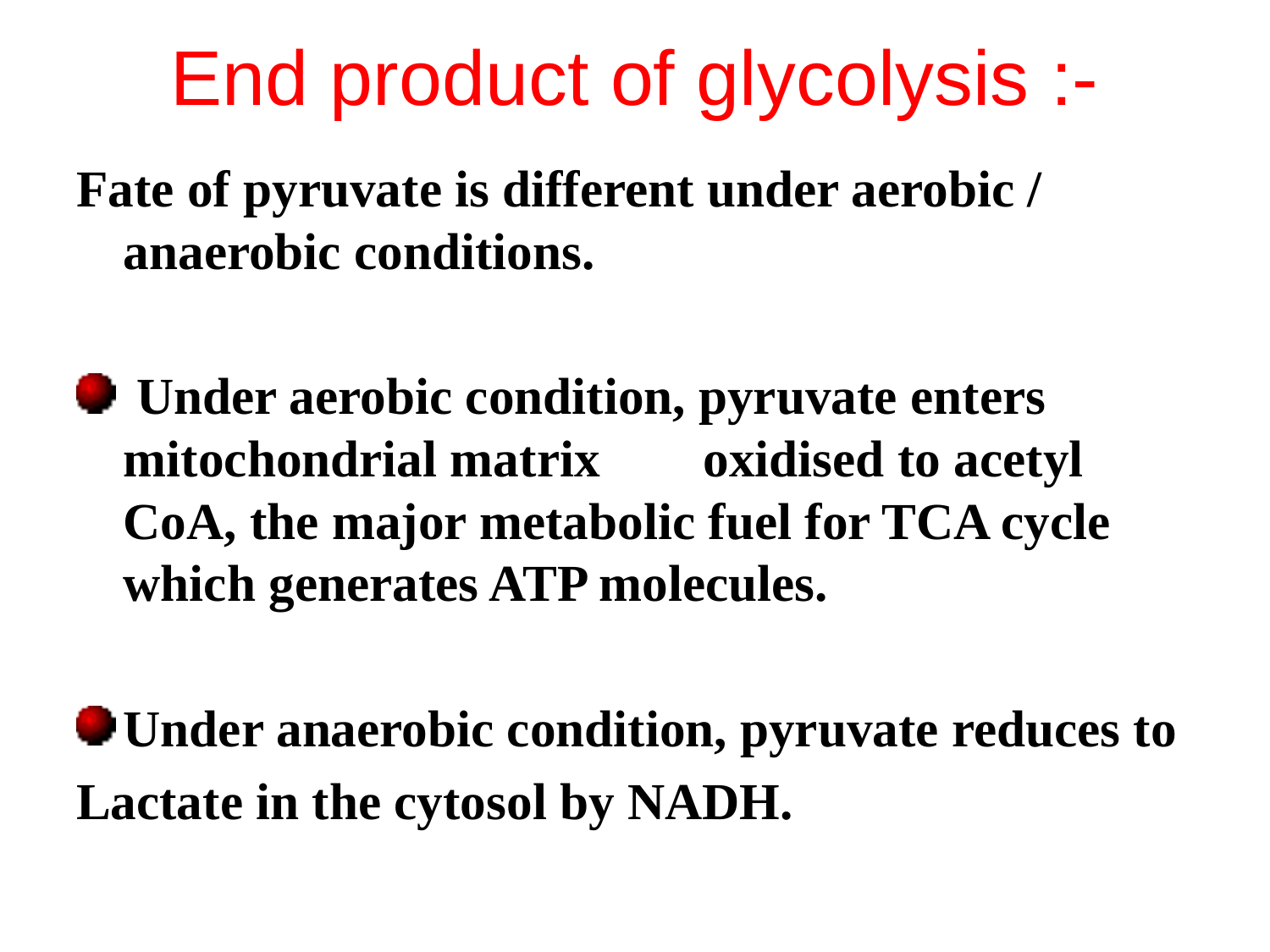

# End product of glycolysis :-
Fate of pyruvate is different under aerobic / anaerobic conditions.

 Under aerobic condition, pyruvate enters mitochondrial matrix        oxidised to acetyl CoA, the major metabolic fuel for TCA cycle which generates ATP molecules.

Under anaerobic condition, pyruvate reduces to
Lactate in the cytosol by NADH.